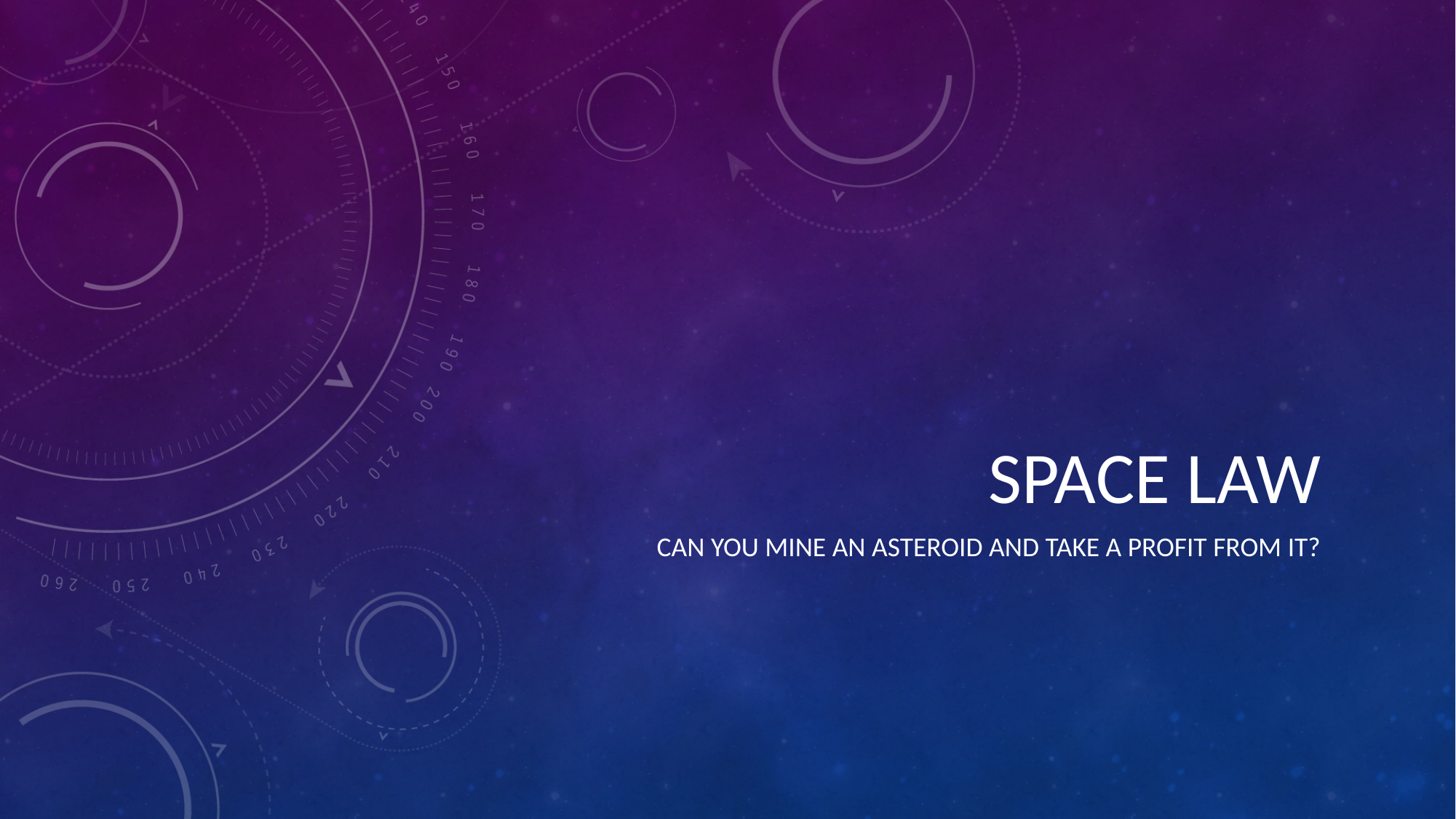

# Space law
Can you mine an asteroid and take a profit from it?